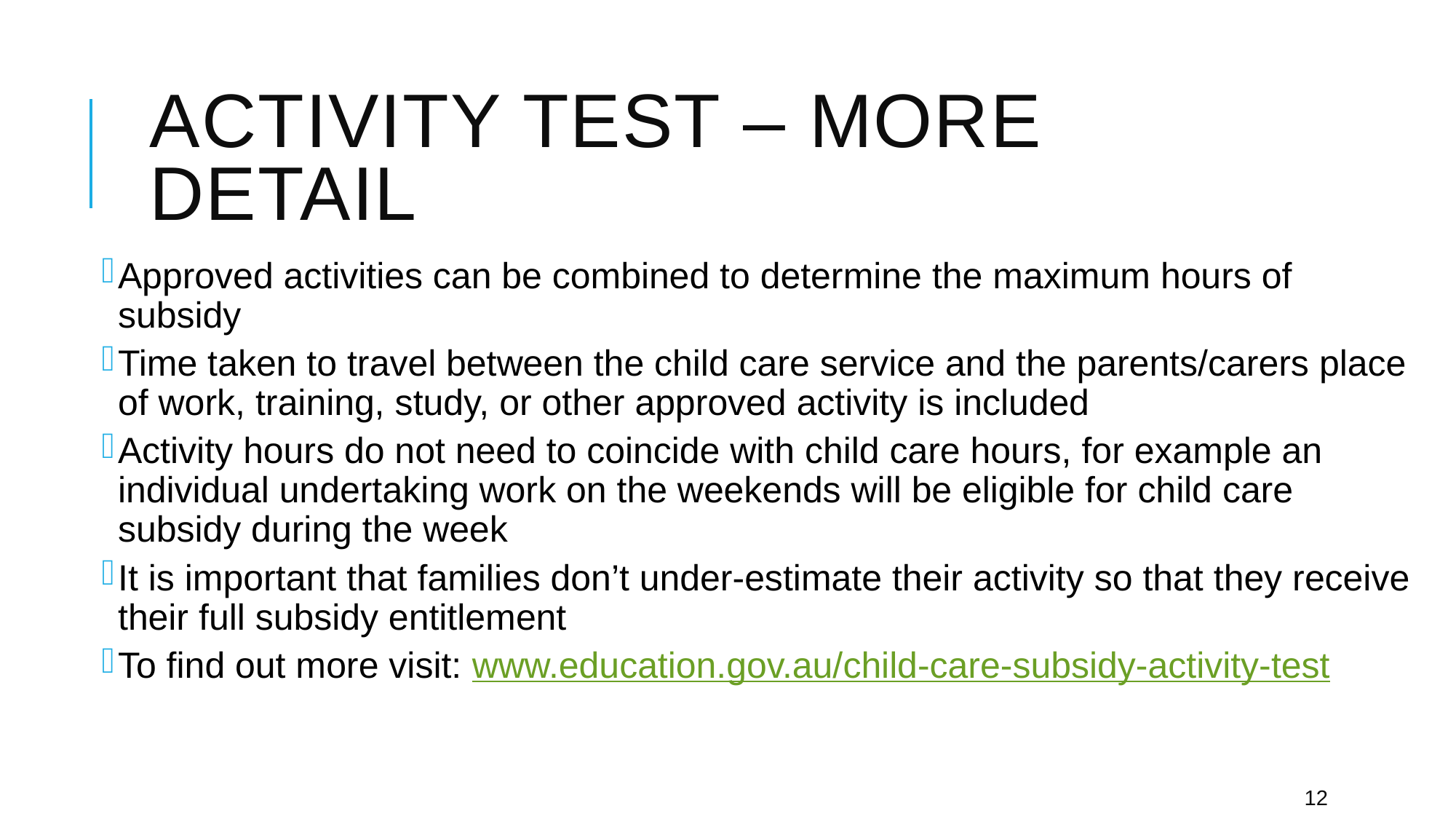

# Activity Test – MORE DETAIL
Approved activities can be combined to determine the maximum hours of subsidy
Time taken to travel between the child care service and the parents/carers place of work, training, study, or other approved activity is included
Activity hours do not need to coincide with child care hours, for example an individual undertaking work on the weekends will be eligible for child care subsidy during the week
It is important that families don’t under-estimate their activity so that they receive their full subsidy entitlement
To find out more visit: www.education.gov.au/child-care-subsidy-activity-test

12